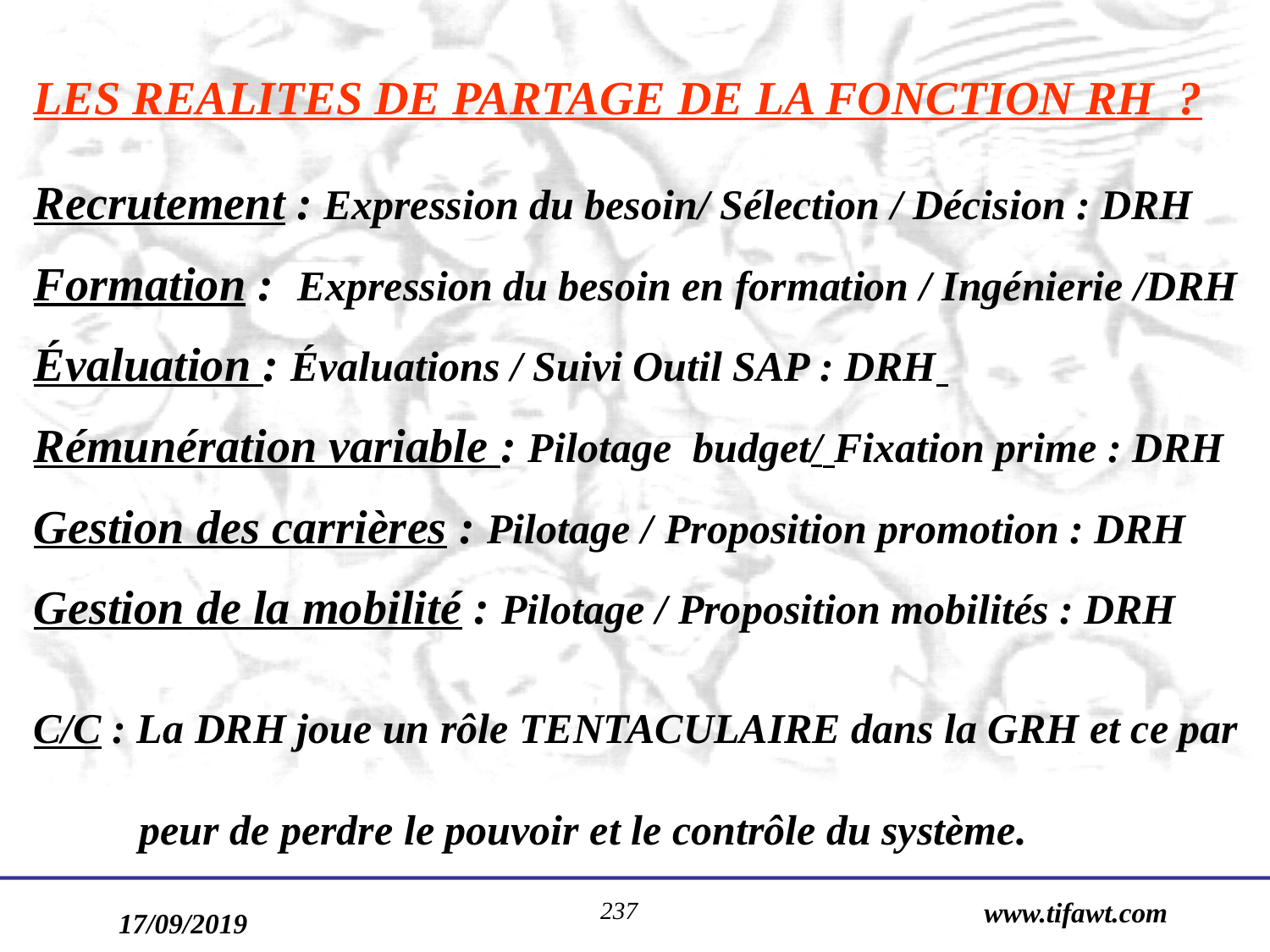

LES REALITES DE PARTAGE DE LA FONCTION RH  ?

Recrutement : Expression du besoin/ Sélection / Décision : DRH
Formation :  Expression du besoin en formation / Ingénierie /DRH
Évaluation : Évaluations / Suivi Outil SAP : DRH
Rémunération variable : Pilotage  budget/ Fixation prime : DRH
Gestion des carrières : Pilotage / Proposition promotion : DRH
Gestion de la mobilité : Pilotage / Proposition mobilités : DRH

C/C : La DRH joue un rôle TENTACULAIRE dans la GRH et ce par
          peur de perdre le pouvoir et le contrôle du système.
237
www.tifawt.com
17/09/2019